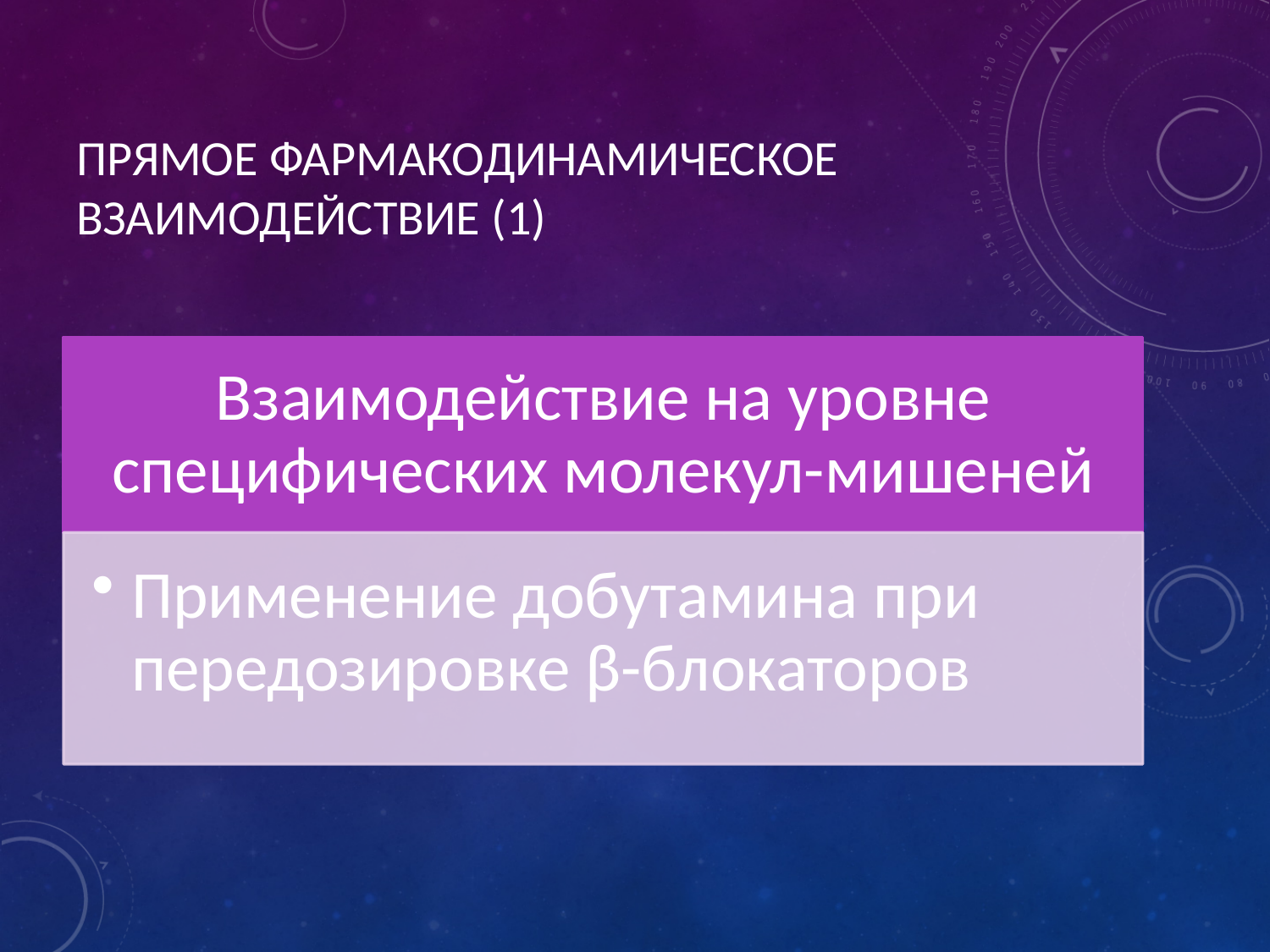

# Прямое фармакодинамическое взаимодействие (1)
Взаимодействие на уровне специфических молекул-мишеней
Применение добутамина при передозировке β-блокаторов